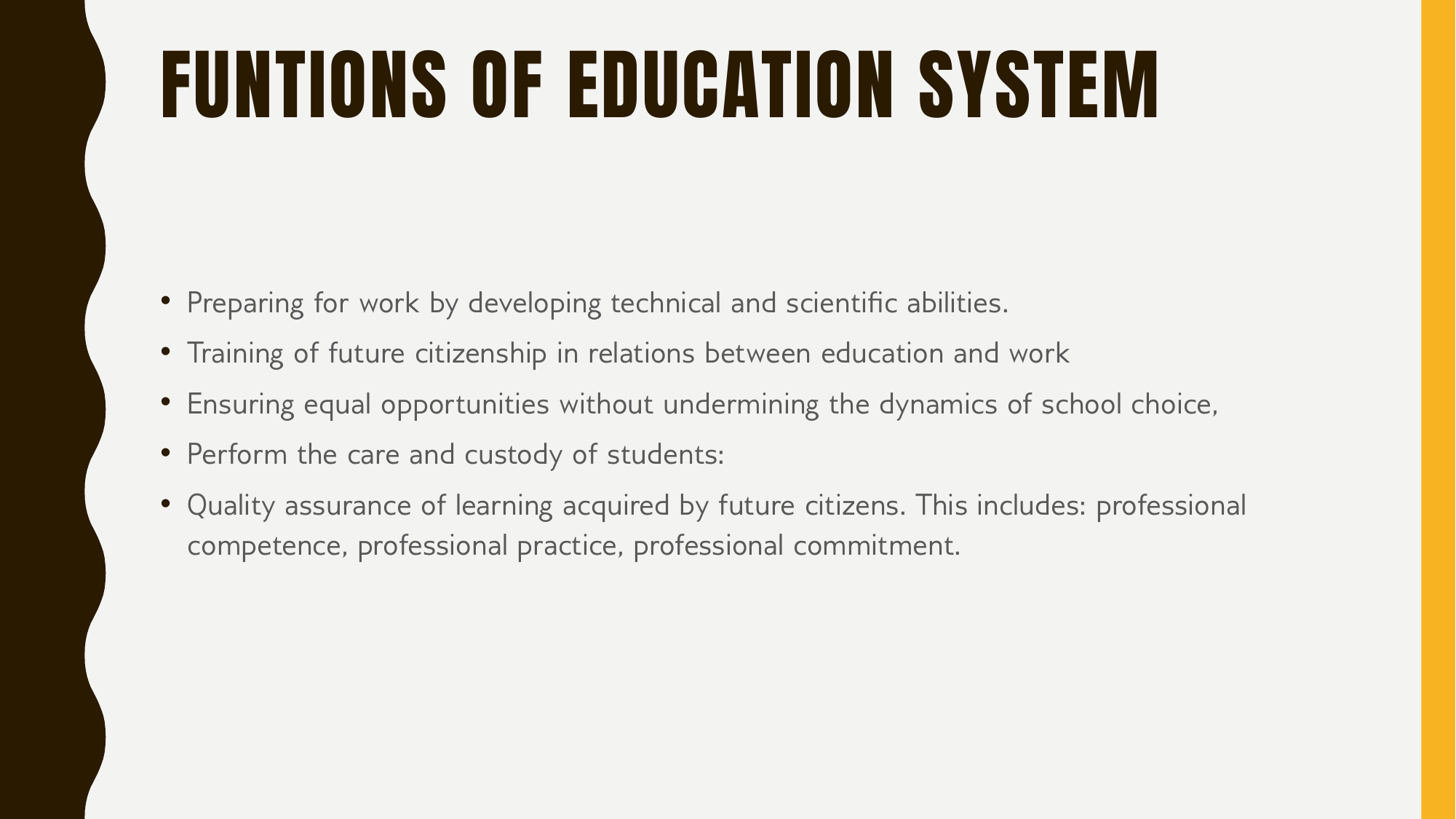

# Funtions of education system
Preparing for work by developing technical and scientific abilities.
Training of future citizenship in relations between education and work
Ensuring equal opportunities without undermining the dynamics of school choice,
Perform the care and custody of students:
Quality assurance of learning acquired by future citizens. This includes: professional competence, professional practice, professional commitment.